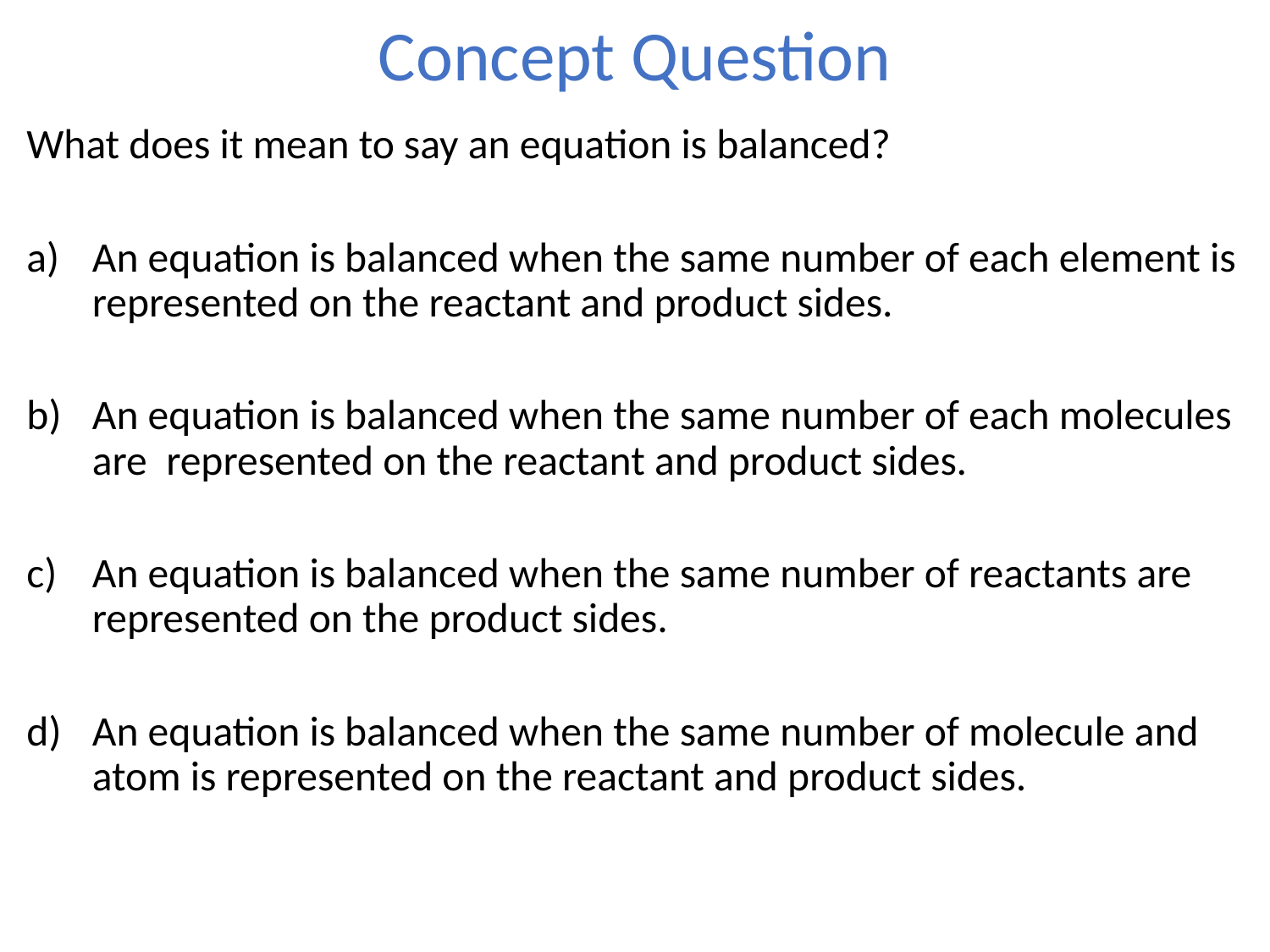

# Concept Question
What does it mean to say an equation is balanced?

An equation is balanced when the same number of each element is represented on the reactant and product sides.

An equation is balanced when the same number of each molecules are  represented on the reactant and product sides.

An equation is balanced when the same number of reactants are represented on the product sides.

An equation is balanced when the same number of molecule and atom is represented on the reactant and product sides.